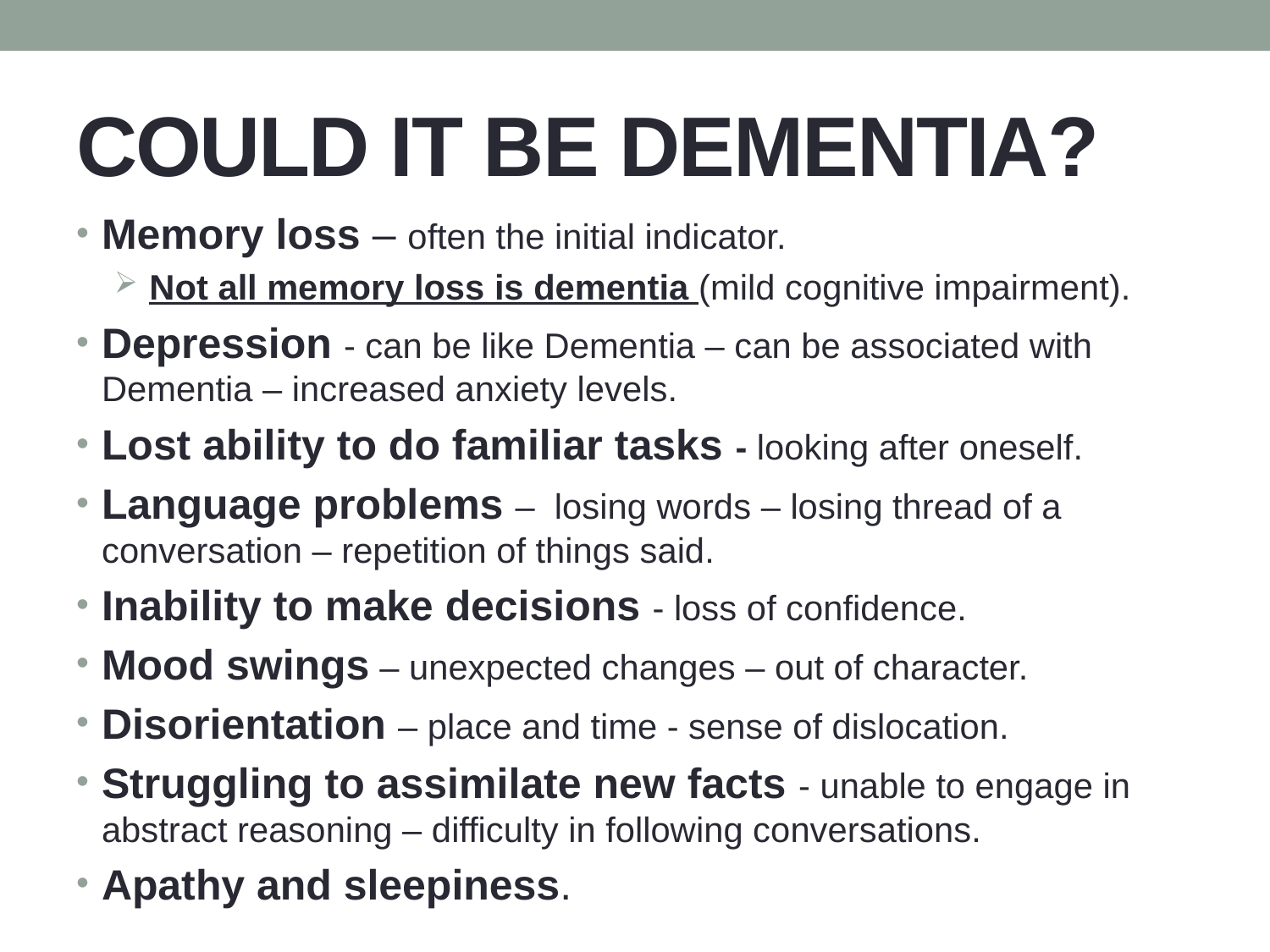

# COULD IT BE DEMENTIA?
Memory loss – often the initial indicator.
 Not all memory loss is dementia (mild cognitive impairment).
Depression - can be like Dementia – can be associated with Dementia – increased anxiety levels.
Lost ability to do familiar tasks - looking after oneself.
Language problems –  losing words – losing thread of a conversation – repetition of things said.
Inability to make decisions - loss of confidence.
Mood swings – unexpected changes – out of character.
Disorientation – place and time - sense of dislocation.
Struggling to assimilate new facts - unable to engage in abstract reasoning – difficulty in following conversations.
Apathy and sleepiness.